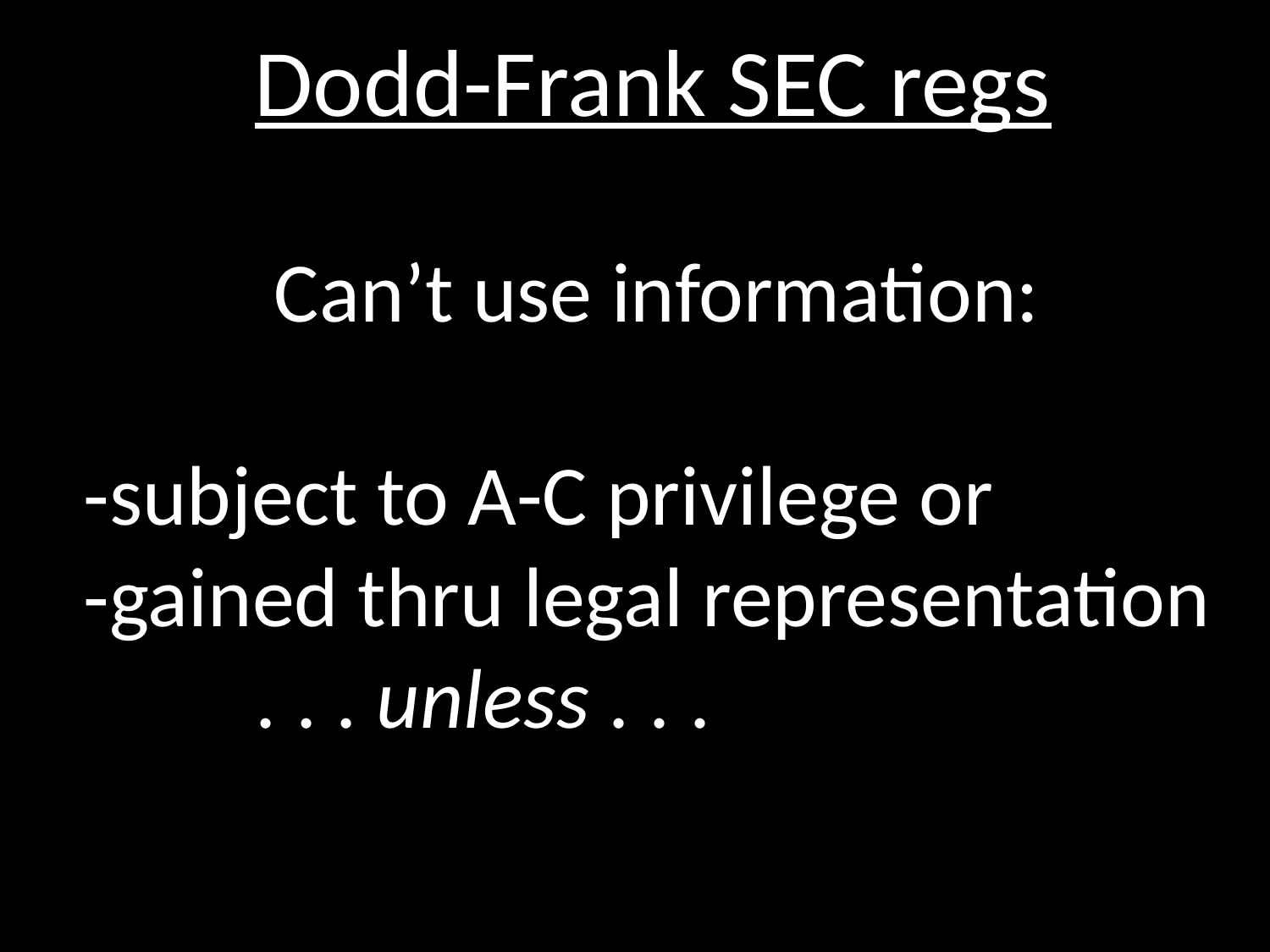

Dodd-Frank SEC regs

          Can’t use information:

-subject to A-C privilege or
-gained thru legal representation
         . . . unless . . .